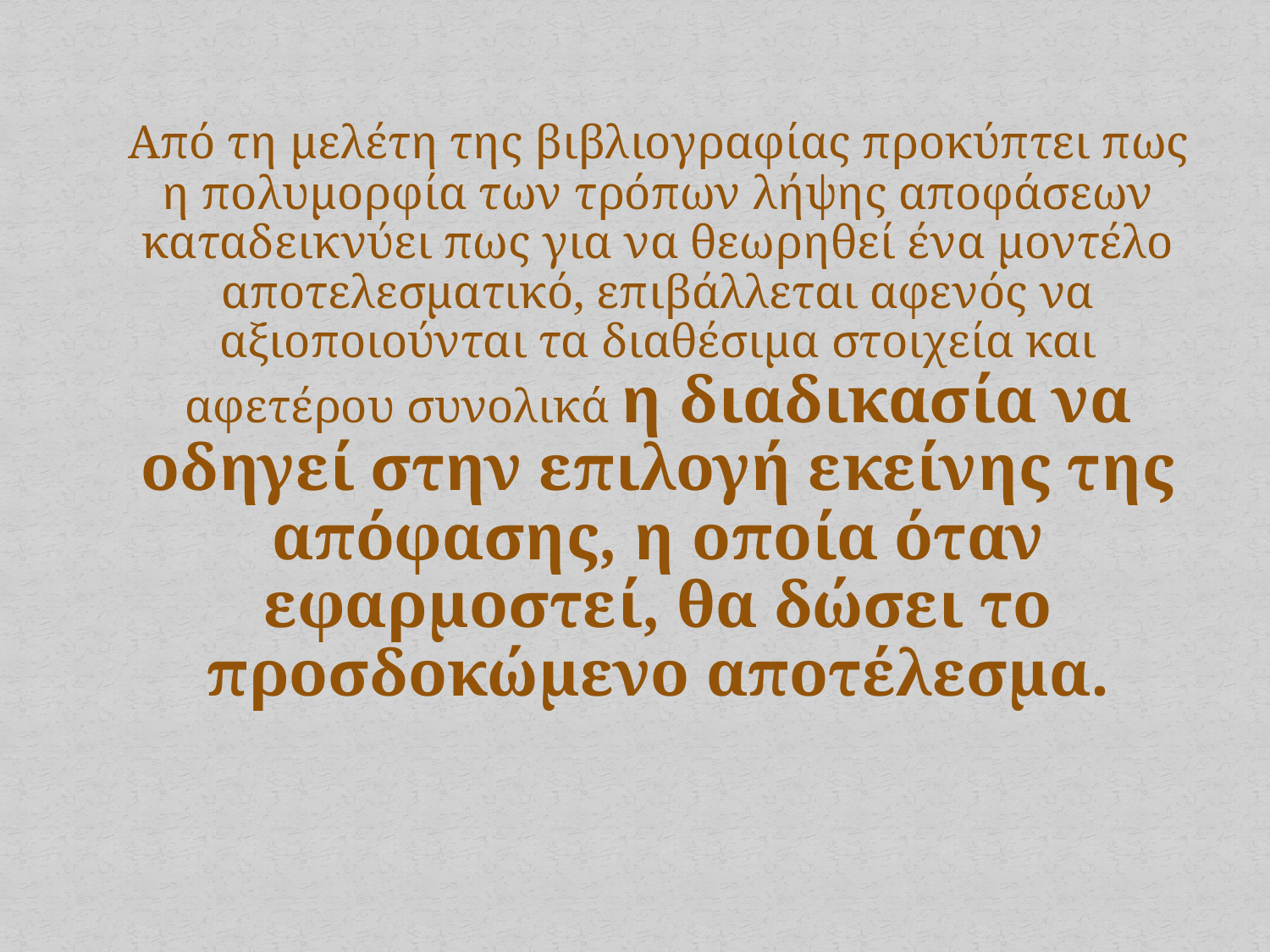

Από τη μελέτη της βιβλιογραφίας προκύπτει πως η πολυμορφία των τρόπων λήψης αποφάσεων καταδεικνύει πως για να θεωρηθεί ένα μοντέλο αποτελεσματικό, επιβάλλεται αφενός να αξιοποιούνται τα διαθέσιμα στοιχεία και αφετέρου συνολικά η διαδικασία να οδηγεί στην επιλογή εκείνης της απόφασης, η οποία όταν εφαρμοστεί, θα δώσει το προσδοκώμενο αποτέλεσμα.